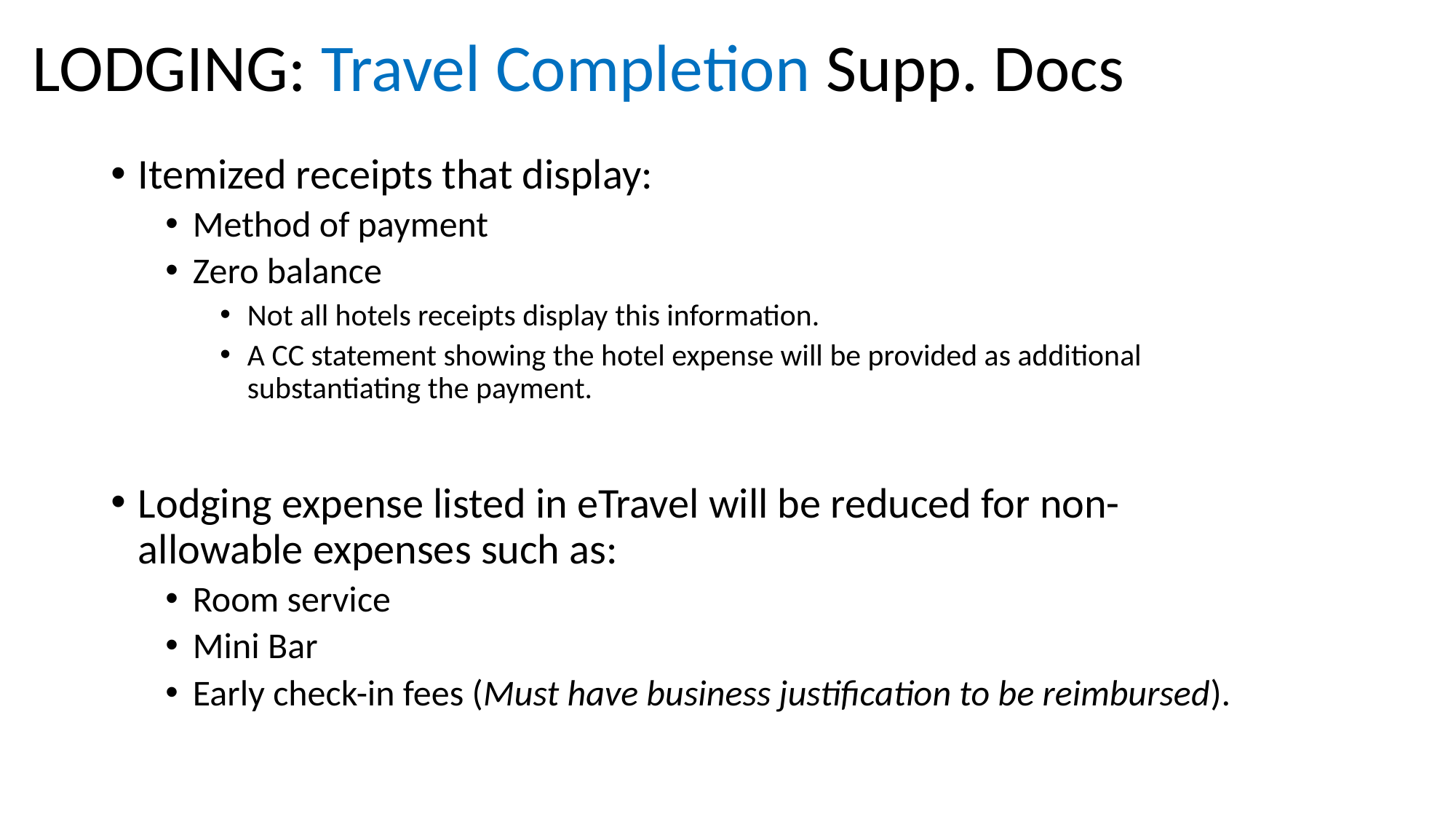

# LODGING: Travel Completion Supp. Docs
Itemized receipts that display:
Method of payment
Zero balance
Not all hotels receipts display this information.
A CC statement showing the hotel expense will be provided as additional substantiating the payment.

Lodging expense listed in eTravel will be reduced for non-allowable expenses such as:
Room service
Mini Bar
Early check-in fees (Must have business justification to be reimbursed).